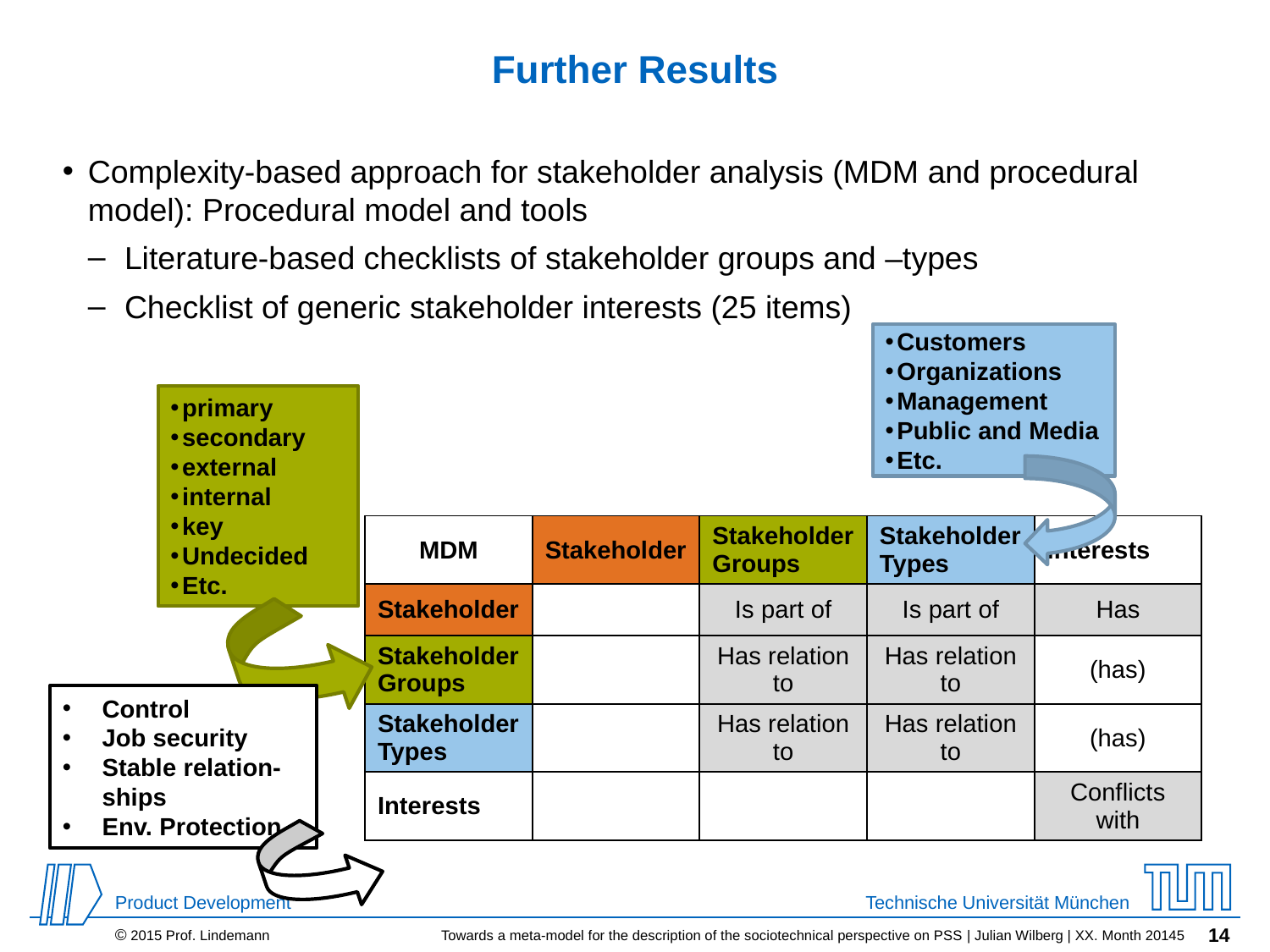

# Further Results
Complexity-based approach for stakeholder analysis (MDM and procedural model): Procedural model and tools
Literature-based checklists of stakeholder groups and –types
Checklist of generic stakeholder interests (25 items)
Customers
Organizations
Management
Public and Media
Etc.
primary
secondary
external
internal
key
Undecided
Etc.

| MDM | Stakeholder | Stakeholder Groups | Stakeholder Types | Interests |
| --- | --- | --- | --- | --- |
| Stakeholder |  | Is part of | Is part of | Has |
| Stakeholder Groups |  | Has relation to | Has relation to | (has) |
| Stakeholder Types |  | Has relation to | Has relation to | (has) |
| Interests |  |  |  | Conflicts with |

Control
Job security
Stable relation-ships
Env. Protection